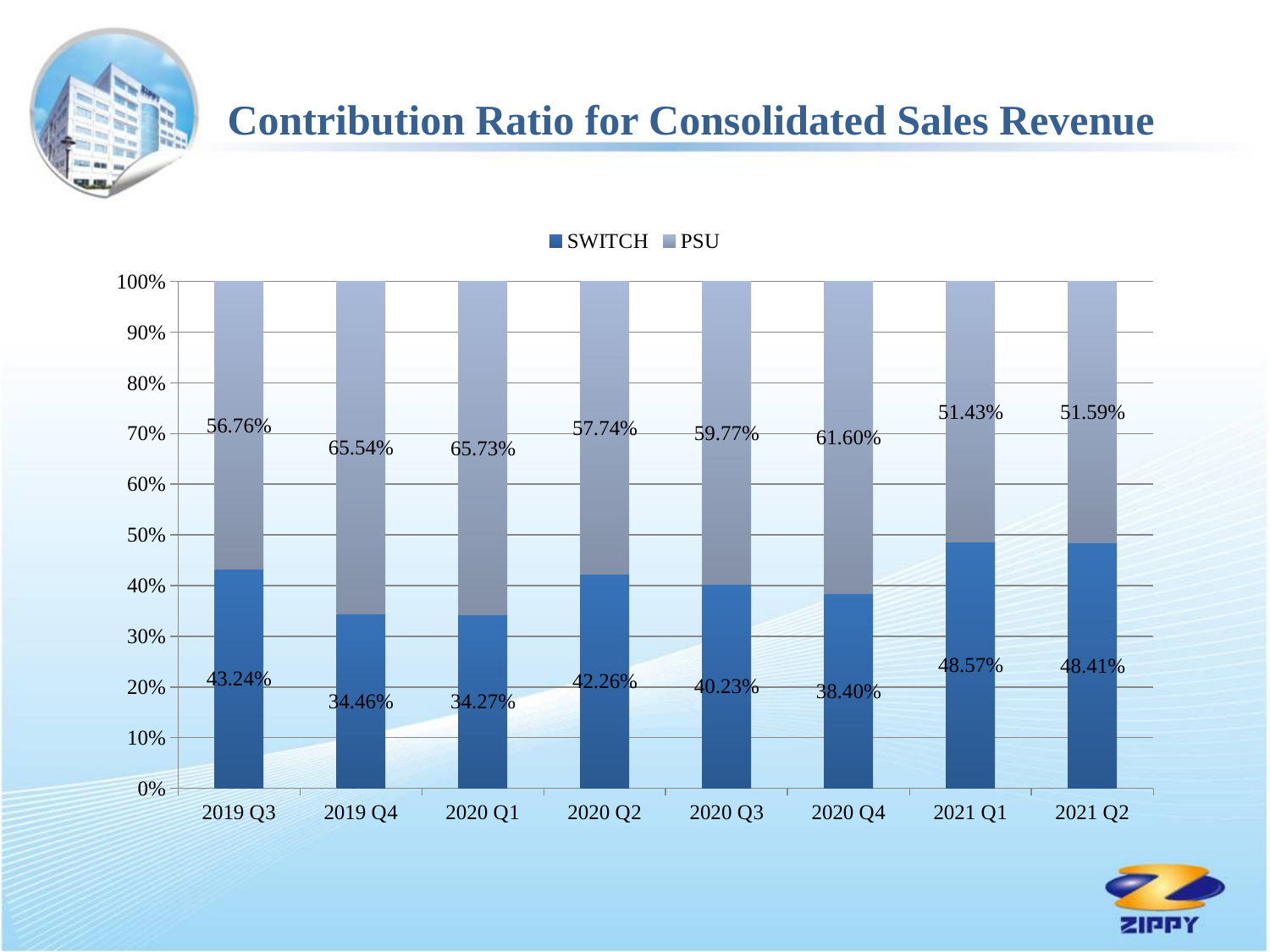

Contribution Ratio for Consolidated Sales Revenue

### Chart

| Category | SWITCH | PSU |
|---|---|---|
| 2019 Q3 | 0.43244409190219735 | 0.5675559080978027 |
| 2019 Q4 | 0.34462612601344683 | 0.6553738739865531 |
| 2020 Q1 | 0.34274562739981834 | 0.6572543726001817 |
| 2020 Q2 | 0.4226435301149949 | 0.5773564698850051 |
| 2020 Q3 | 0.4022825337128693 | 0.5977174662871307 |
| 2020 Q4 | 0.3839539870749553 | 0.6160460129250447 |
| 2021 Q1 | 0.4857327113877903 | 0.5142672886122097 |
| 2021 Q2 | 0.4841140055331854 | 0.5158859944668146 |